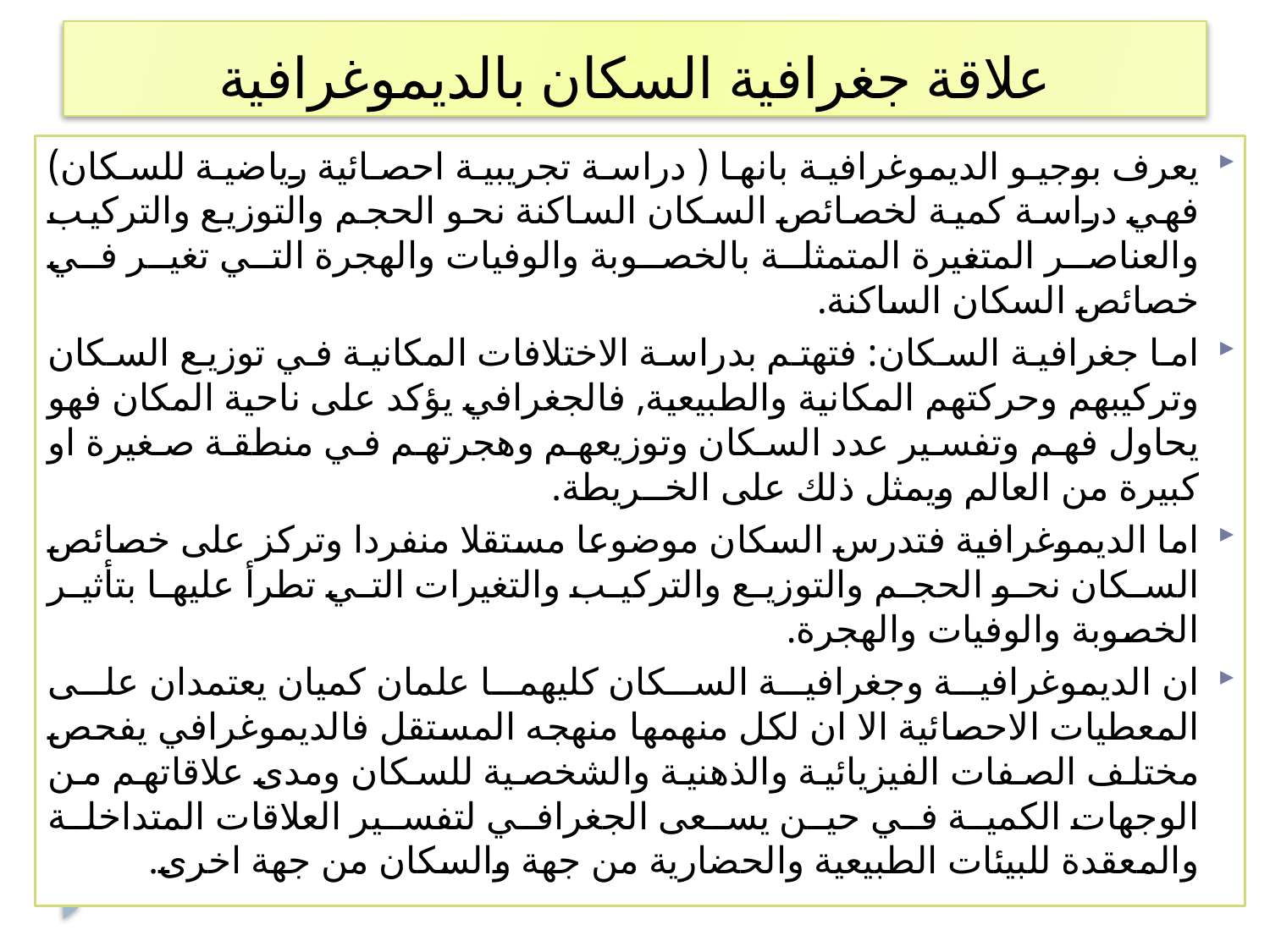

# علاقة جغرافية السكان بالديموغرافية
يعرف بوجيو الديموغرافية بانها ( دراسة تجريبية احصائية رياضية للسكان) فهي دراسة كمية لخصائص السكان الساكنة نحو الحجم والتوزيع والتركيب والعناصر المتغيرة المتمثلة بالخصوبة والوفيات والهجرة التي تغير في خصائص السكان الساكنة.
اما جغرافية السكان: فتهتم بدراسة الاختلافات المكانية في توزيع السكان وتركيبهم وحركتهم المكانية والطبيعية, فالجغرافي يؤكد على ناحية المكان فهو يحاول فهم وتفسير عدد السكان وتوزيعهم وهجرتهم في منطقة صغيرة او كبيرة من العالم ويمثل ذلك على الخــريطة.
اما الديموغرافية فتدرس السكان موضوعا مستقلا منفردا وتركز على خصائص السكان نحو الحجم والتوزيع والتركيب والتغيرات التي تطرأ عليها بتأثير الخصوبة والوفيات والهجرة.
ان الديموغرافية وجغرافية السكان كليهما علمان كميان يعتمدان على المعطيات الاحصائية الا ان لكل منهمها منهجه المستقل فالديموغرافي يفحص مختلف الصفات الفيزيائية والذهنية والشخصية للسكان ومدى علاقاتهم من الوجهات الكمية في حين يسعى الجغرافي لتفسير العلاقات المتداخلة والمعقدة للبيئات الطبيعية والحضارية من جهة والسكان من جهة اخرى.